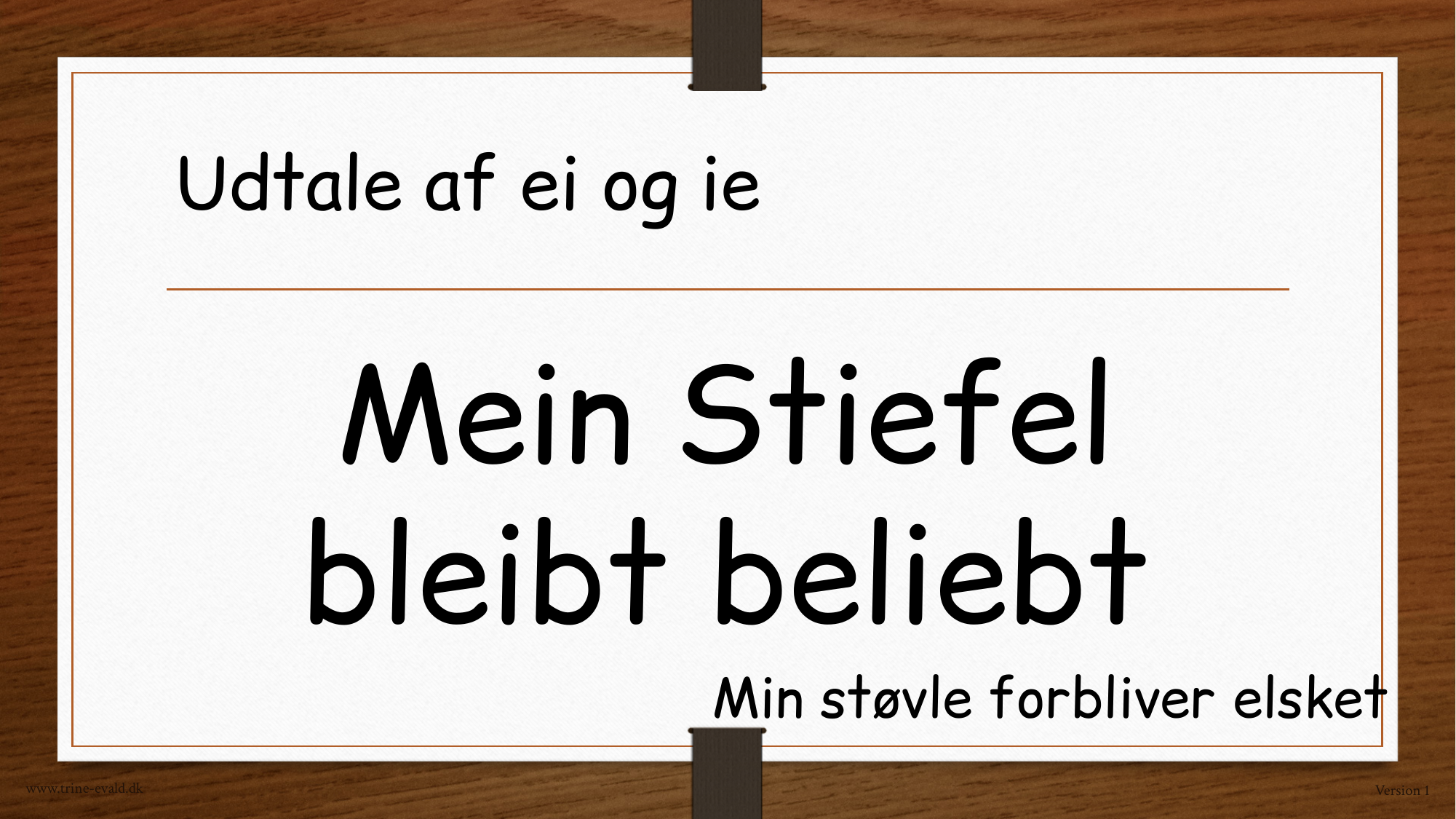

Udtale af ei og ie
Mein Stiefel bleibt beliebt
Min støvle forbliver elsket
www.trine-evald.dk
Version 1